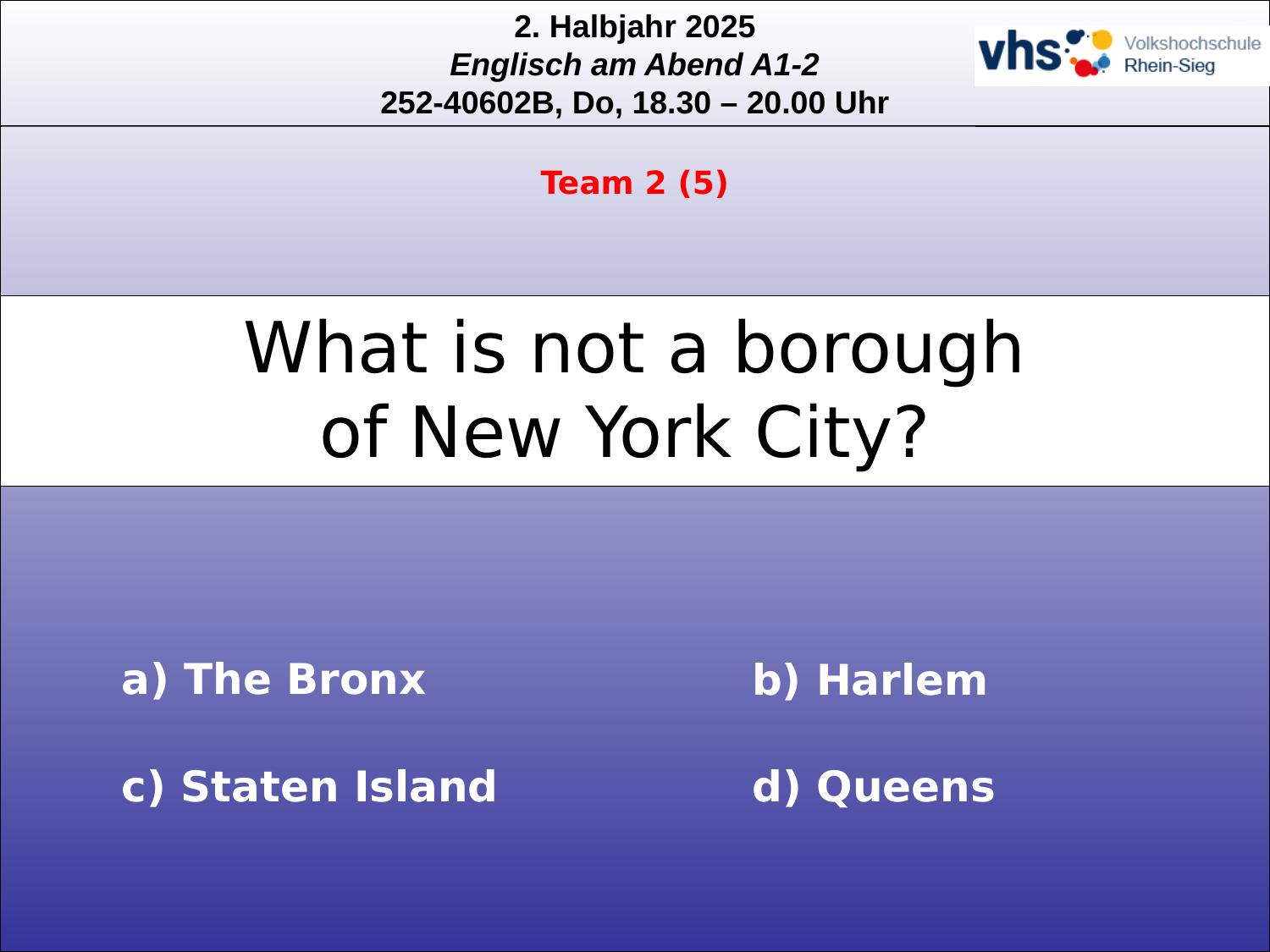

Team 2 (5)
What is not a borough
of New York City?
 The Bronx
b) Harlem
c) Staten Island
d) Queens